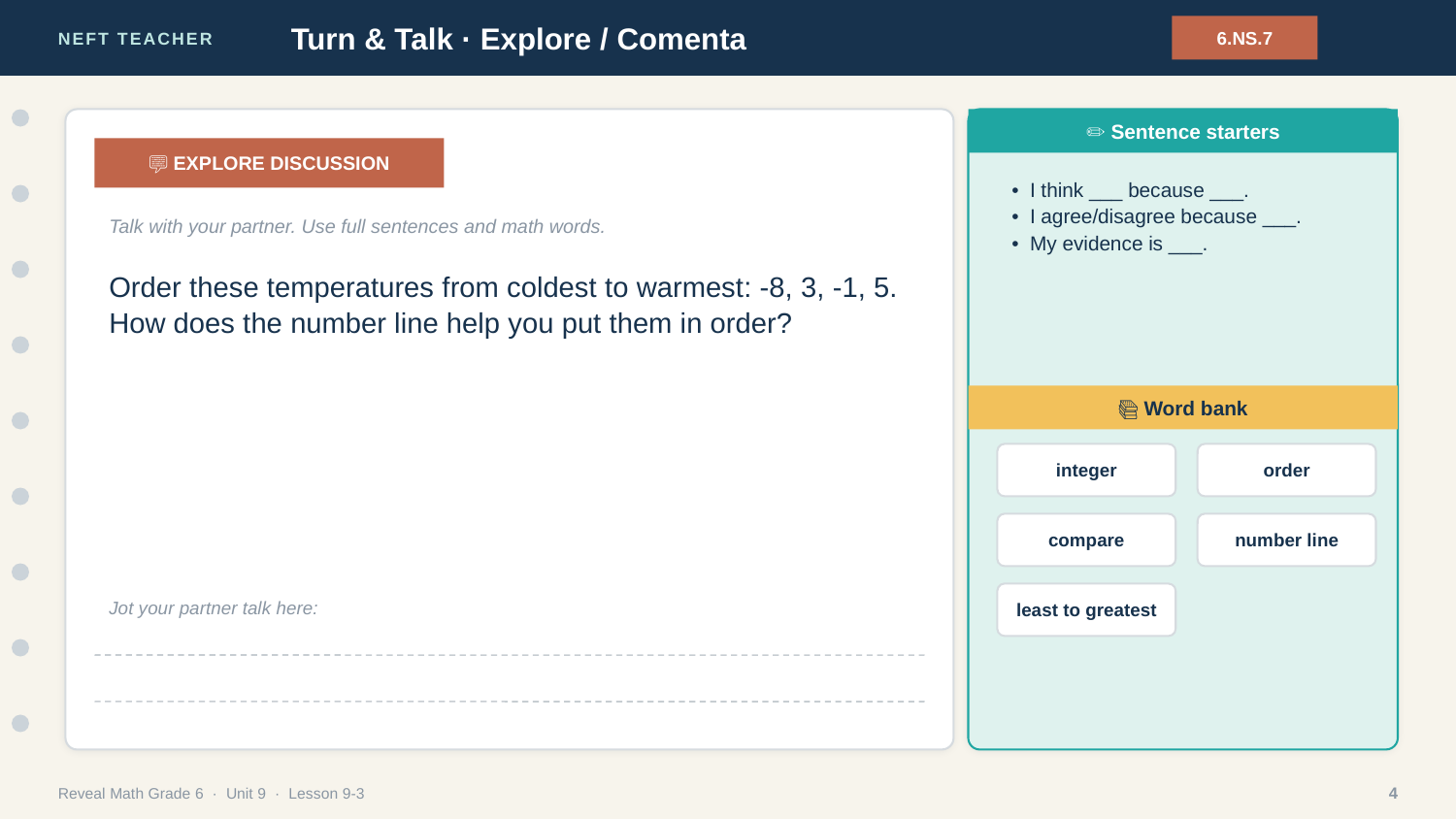

NEFT TEACHER
Turn & Talk · Explore / Comenta
6.NS.7

✏️ Sentence starters
💬 EXPLORE DISCUSSION
•  I think ___ because ___.
•  I agree/disagree because ___.
•  My evidence is ___.

Talk with your partner. Use full sentences and math words.
Order these temperatures from coldest to warmest: -8, 3, -1, 5. How does the number line help you put them in order?

📚 Word bank

integer
order

compare
number line

least to greatest
Jot your partner talk here:

Reveal Math Grade 6  ·  Unit 9  ·  Lesson 9-3
4